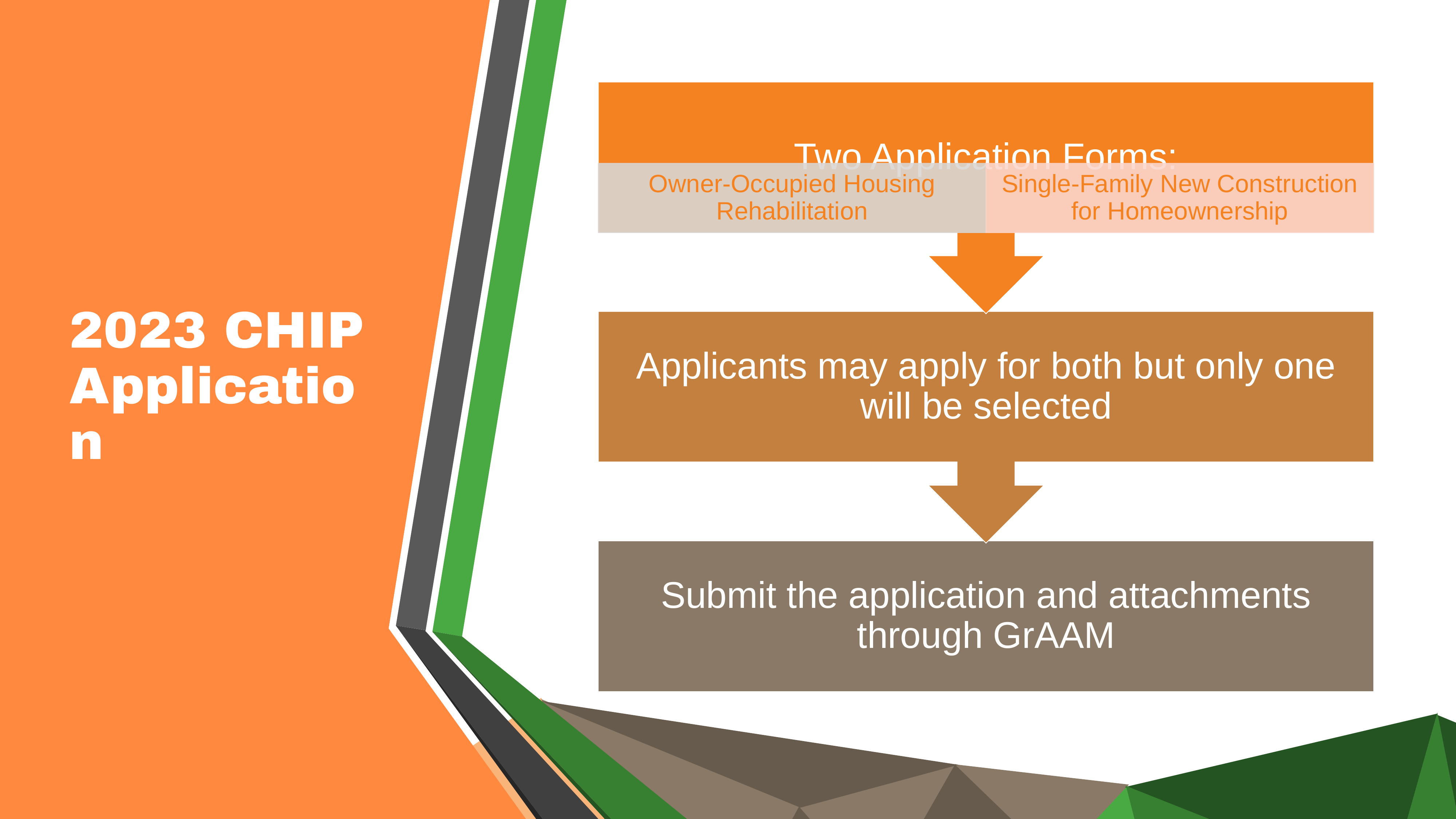

# 2023 CHIP Application
Submit the application and attachments through GrAAM
Applicants may apply for both but only one will be selected
Two Application Forms:
Owner-Occupied Housing Rehabilitation
Single-Family New Construction for Homeownership